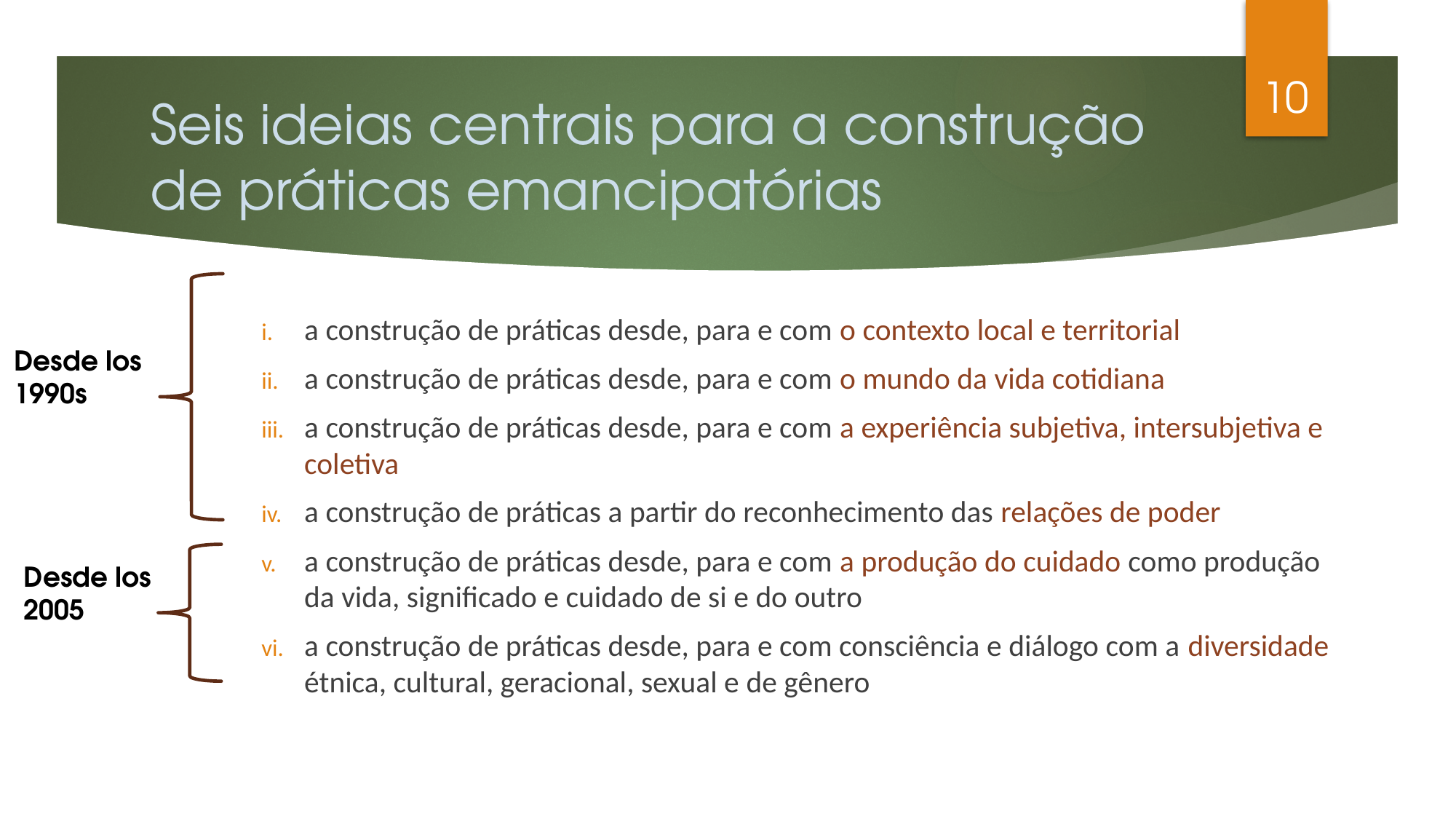

10
# Seis ideias centrais para a construção de práticas emancipatórias

a construção de práticas desde, para e com o contexto local e territorial
a construção de práticas desde, para e com o mundo da vida cotidiana
a construção de práticas desde, para e com a experiência subjetiva, intersubjetiva e coletiva
a construção de práticas a partir do reconhecimento das relações de poder
a construção de práticas desde, para e com a produção do cuidado como produção da vida, significado e cuidado de si e do outro
a construção de práticas desde, para e com consciência e diálogo com a diversidade étnica, cultural, geracional, sexual e de gênero
Desde los 1990s

Desde los
2005